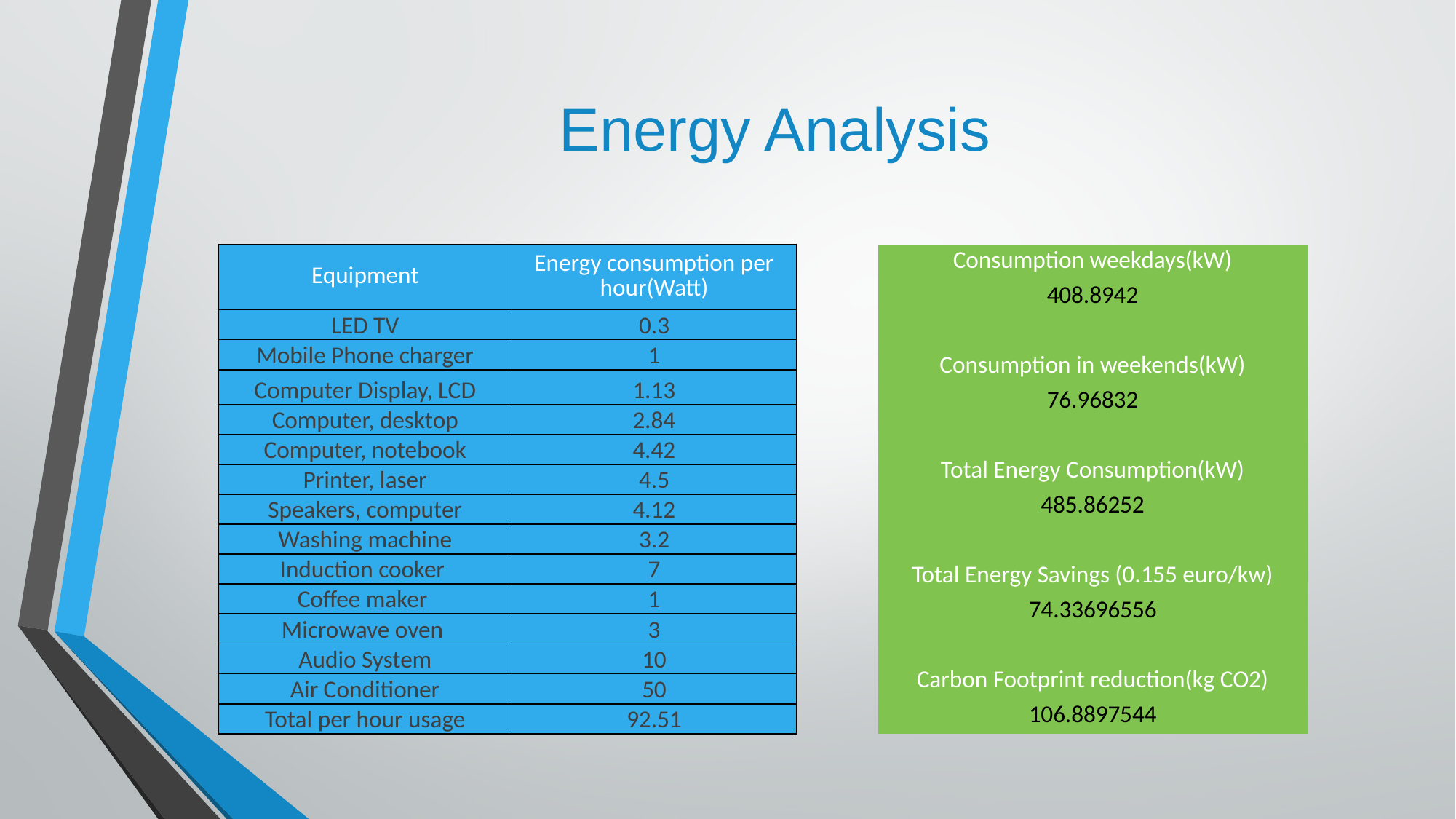

# Energy Analysis
| Consumption weekdays(kW) |
| --- |
| 408.8942 |
|  |
| Consumption in weekends(kW) |
| 76.96832 |
|  |
| Total Energy Consumption(kW) |
| 485.86252 |
|  |
| Total Energy Savings (0.155 euro/kw) |
| 74.33696556 |
|  |
| Carbon Footprint reduction(kg CO2) |
| 106.8897544 |
| Equipment | Energy consumption per hour(Watt) |
| --- | --- |
| LED TV | 0.3 |
| Mobile Phone charger | 1 |
| Computer Display, LCD | 1.13 |
| Computer, desktop | 2.84 |
| Computer, notebook | 4.42 |
| Printer, laser | 4.5 |
| Speakers, computer | 4.12 |
| Washing machine | 3.2 |
| Induction cooker | 7 |
| Coffee maker | 1 |
| Microwave oven | 3 |
| Audio System | 10 |
| Air Conditioner | 50 |
| Total per hour usage | 92.51 |